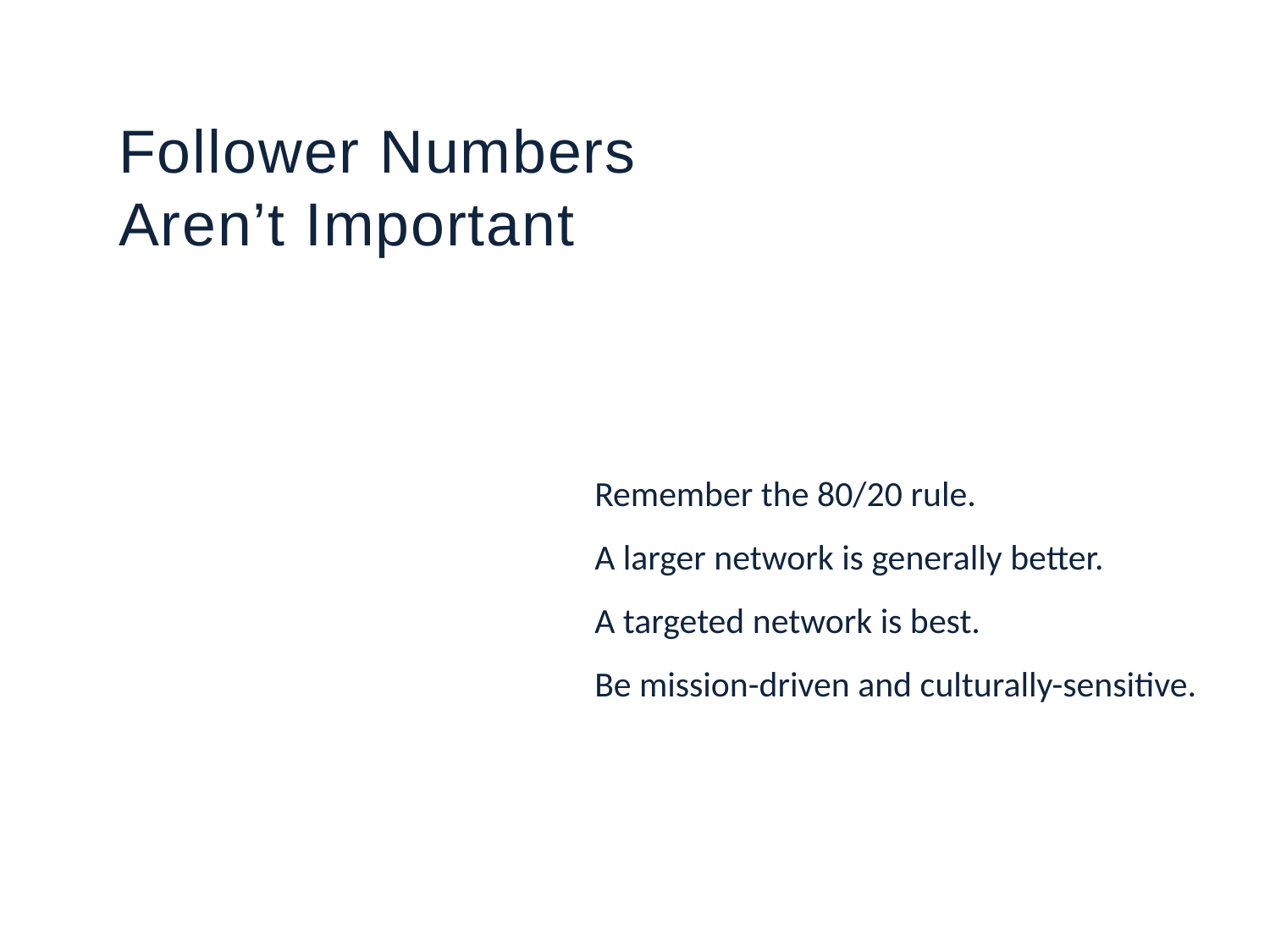

# Follower Numbers Aren’t Important
Remember the 80/20 rule.
A larger network is generally better.
A targeted network is best.
Be mission-driven and culturally-sensitive.